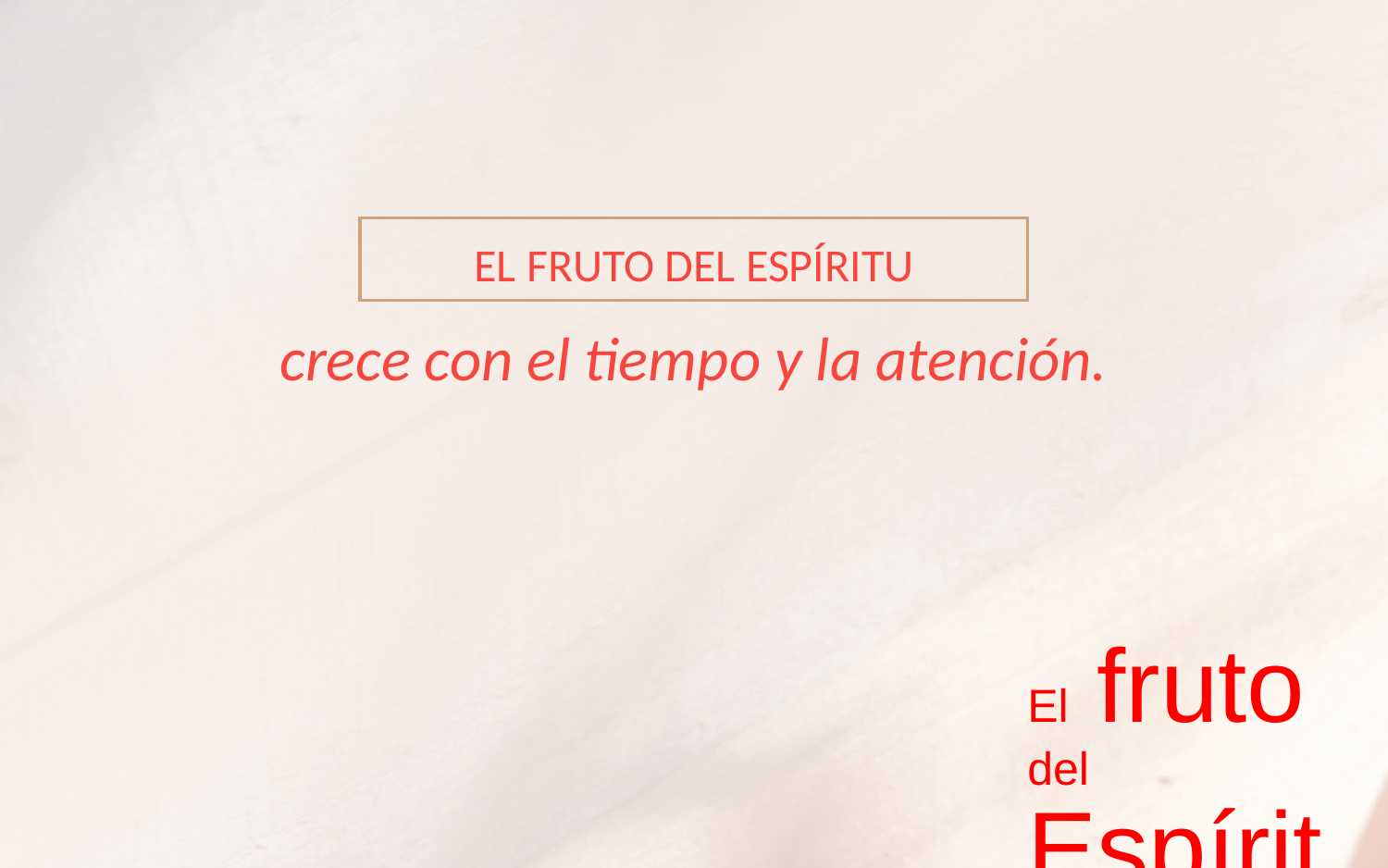

EL FRUTO DEL ESPÍRITU
crece con el tiempo y la atención.
El fruto
del Espíritu